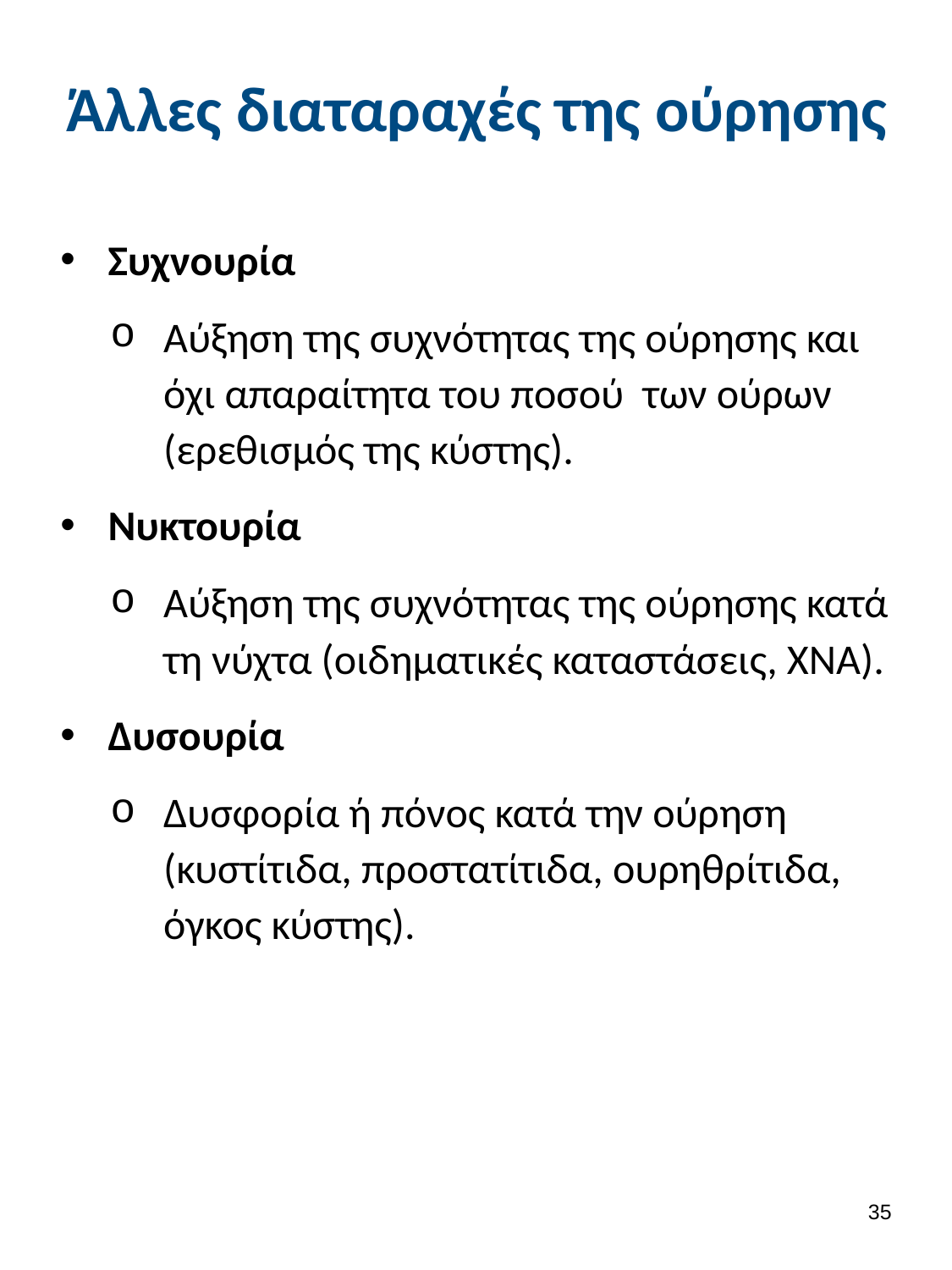

# Άλλες διαταραχές της ούρησης
Συχνουρία
Αύξηση της συχνότητας της ούρησης και όχι απαραίτητα του ποσού  των ούρων (ερεθισμός της κύστης).
Νυκτουρία
Αύξηση της συχνότητας της ούρησης κατά τη νύχτα (οιδηματικές καταστάσεις, ΧΝΑ).
Δυσουρία
Δυσφορία ή πόνος κατά την ούρηση (κυστίτιδα, προστατίτιδα, ουρηθρίτιδα, όγκος κύστης).
35